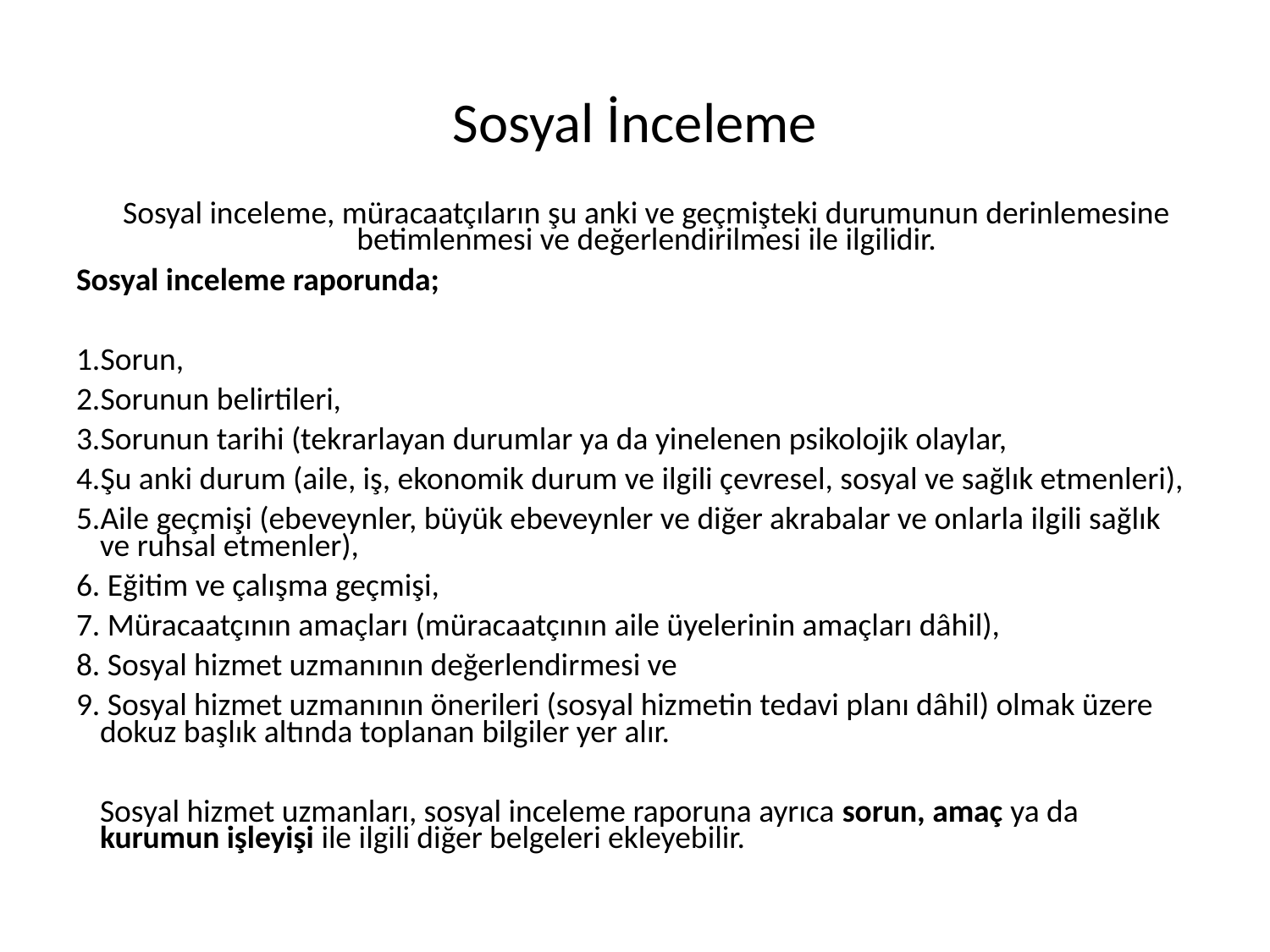

# Sosyal İnceleme
	Sosyal inceleme, müracaatçıların şu anki ve geçmişteki durumunun derinlemesine betimlenmesi ve değerlendirilmesi ile ilgilidir.
Sosyal inceleme raporunda;

Sorun,
Sorunun belirtileri,
Sorunun tarihi (tekrarlayan durumlar ya da yinelenen psikolojik olaylar,
Şu anki durum (aile, iş, ekonomik durum ve ilgili çevresel, sosyal ve sağlık etmenleri),
Aile geçmişi (ebeveynler, büyük ebeveynler ve diğer akrabalar ve onlarla ilgili sağlık ve ruhsal etmenler),
6. Eğitim ve çalışma geçmişi,
7. Müracaatçının amaçları (müracaatçının aile üyelerinin amaçları dâhil),
8. Sosyal hizmet uzmanının değerlendirmesi ve
9. Sosyal hizmet uzmanının önerileri (sosyal hizmetin tedavi planı dâhil) olmak üzere dokuz başlık altında toplanan bilgiler yer alır.

	Sosyal hizmet uzmanları, sosyal inceleme raporuna ayrıca sorun, amaç ya da kurumun işleyişi ile ilgili diğer belgeleri ekleyebilir.